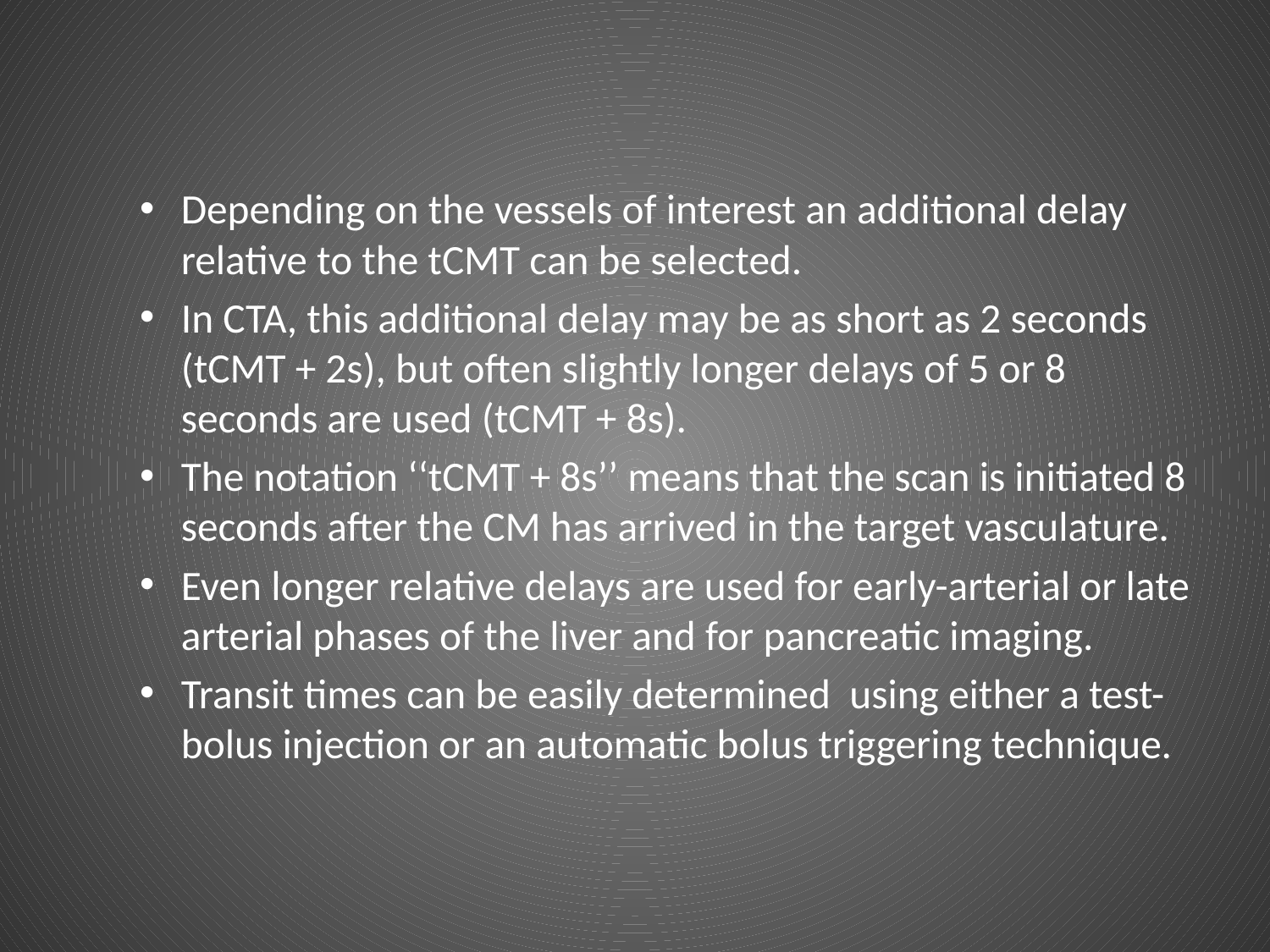

Depending on the vessels of interest an additional delay relative to the tCMT can be selected.
In CTA, this additional delay may be as short as 2 seconds (tCMT + 2s), but often slightly longer delays of 5 or 8 seconds are used (tCMT + 8s).
The notation ‘‘tCMT + 8s’’ means that the scan is initiated 8 seconds after the CM has arrived in the target vasculature.
Even longer relative delays are used for early-arterial or late arterial phases of the liver and for pancreatic imaging.
Transit times can be easily determined  using either a test-bolus injection or an automatic bolus triggering technique.